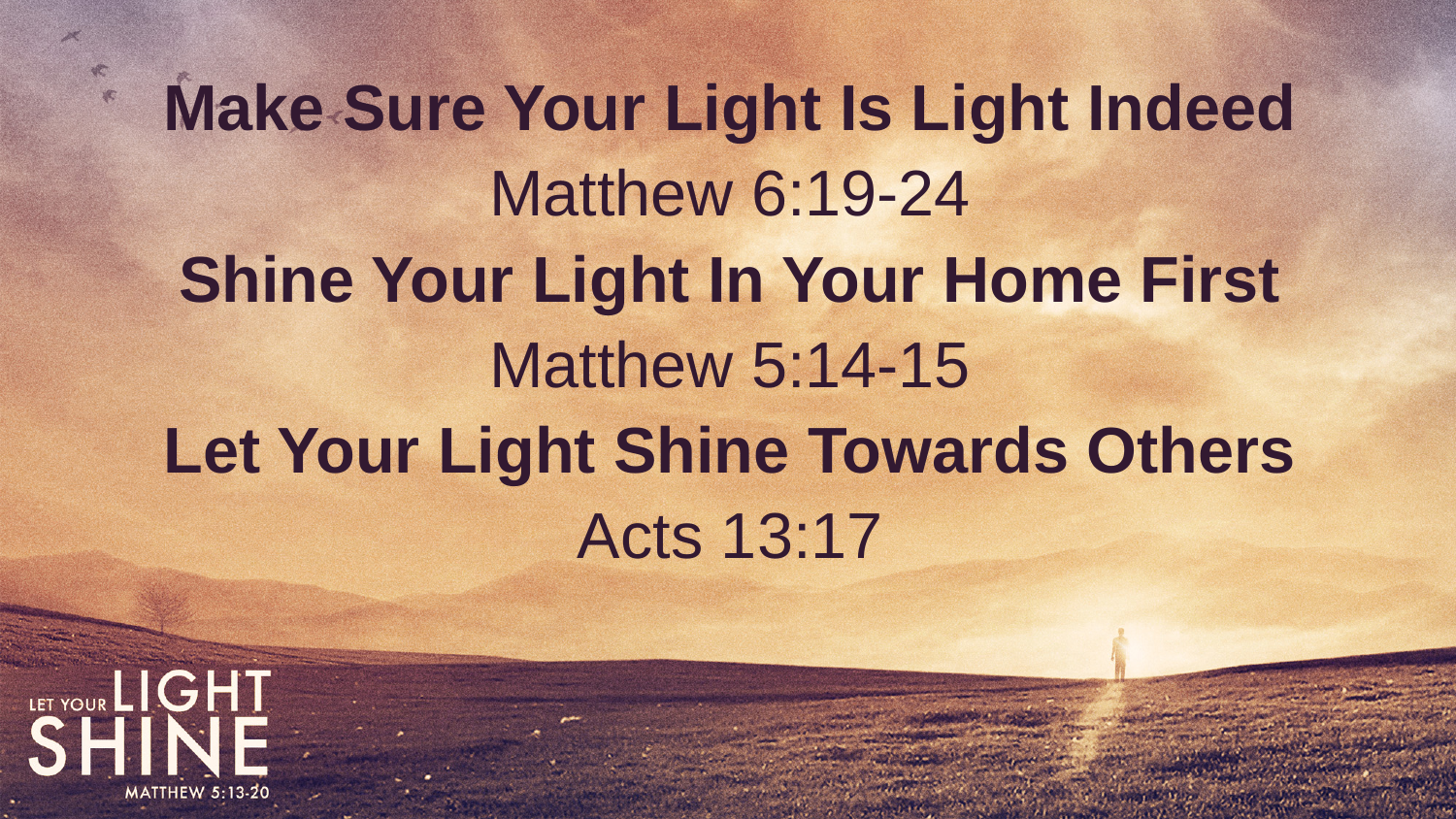

Make Sure Your Light Is Light Indeed
Matthew 6:19-24
Shine Your Light In Your Home First
Matthew 5:14-15
Let Your Light Shine Towards Others
Acts 13:17